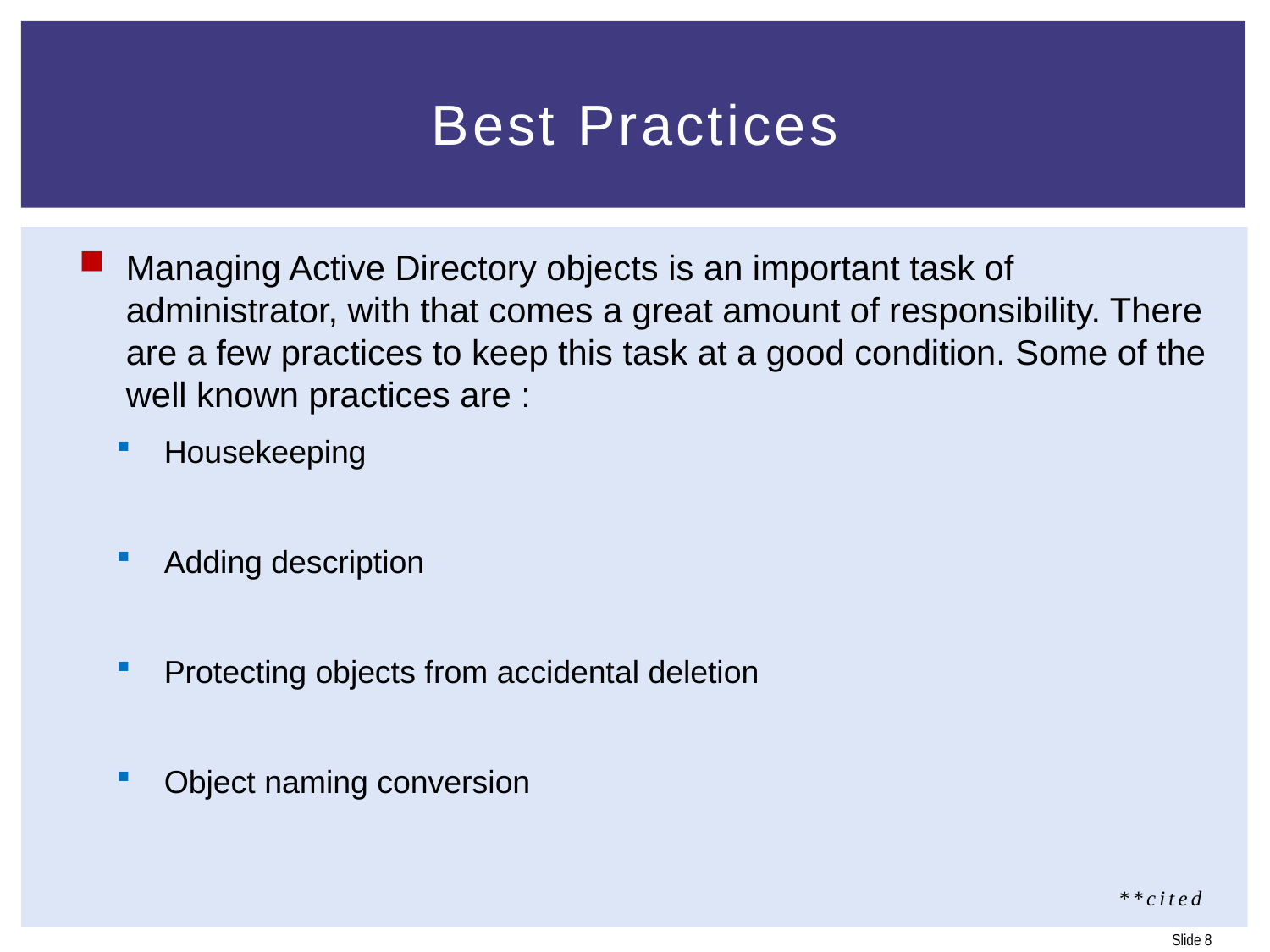

# Best Practices
Managing Active Directory objects is an important task of administrator, with that comes a great amount of responsibility. There are a few practices to keep this task at a good condition. Some of the well known practices are :
Housekeeping

Adding description

Protecting objects from accidental deletion

Object naming conversion

**cited